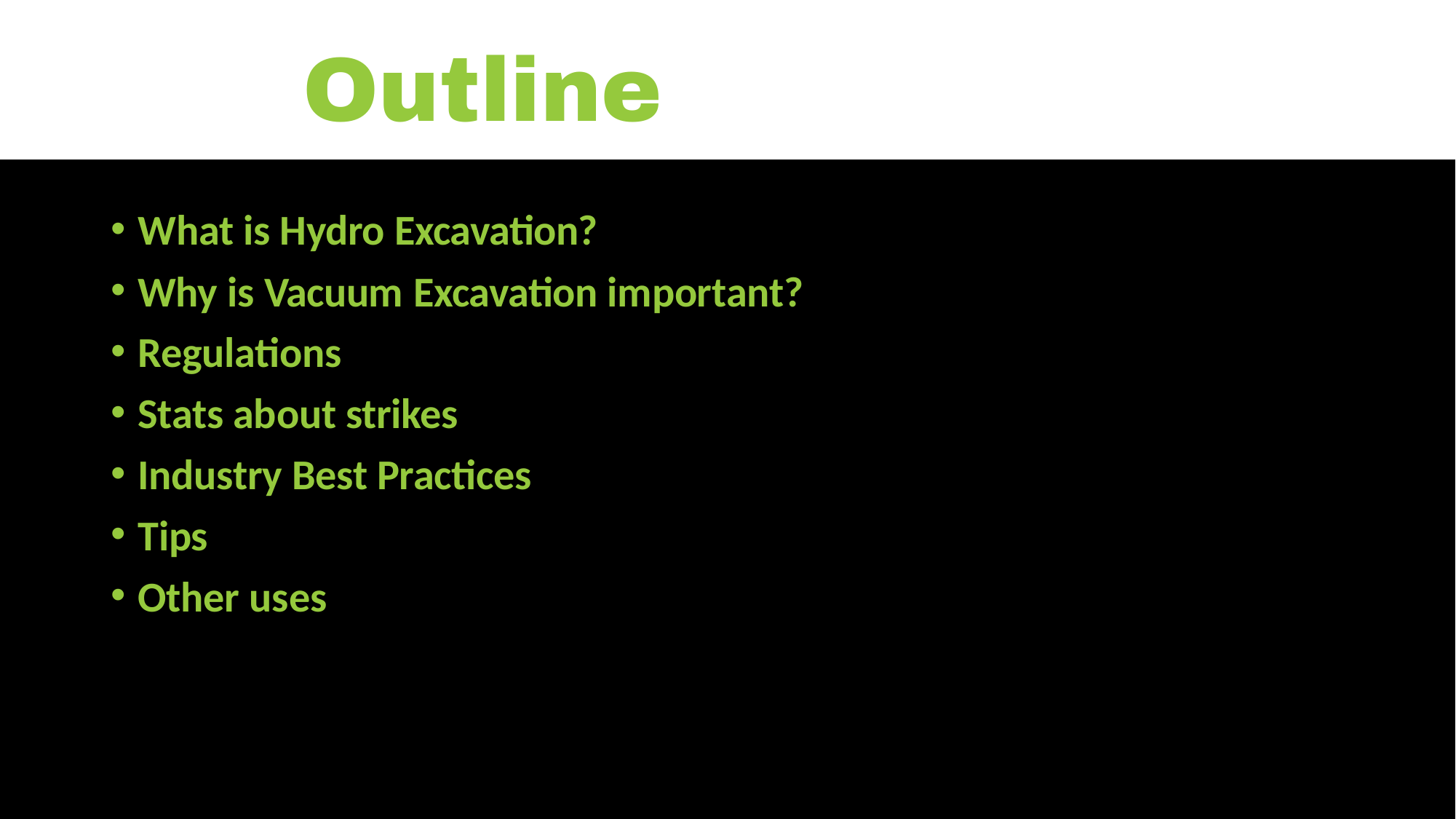

# Outline
What is Hydro Excavation?
Why is Vacuum Excavation important?
Regulations
Stats about strikes
Industry Best Practices
Tips
Other uses